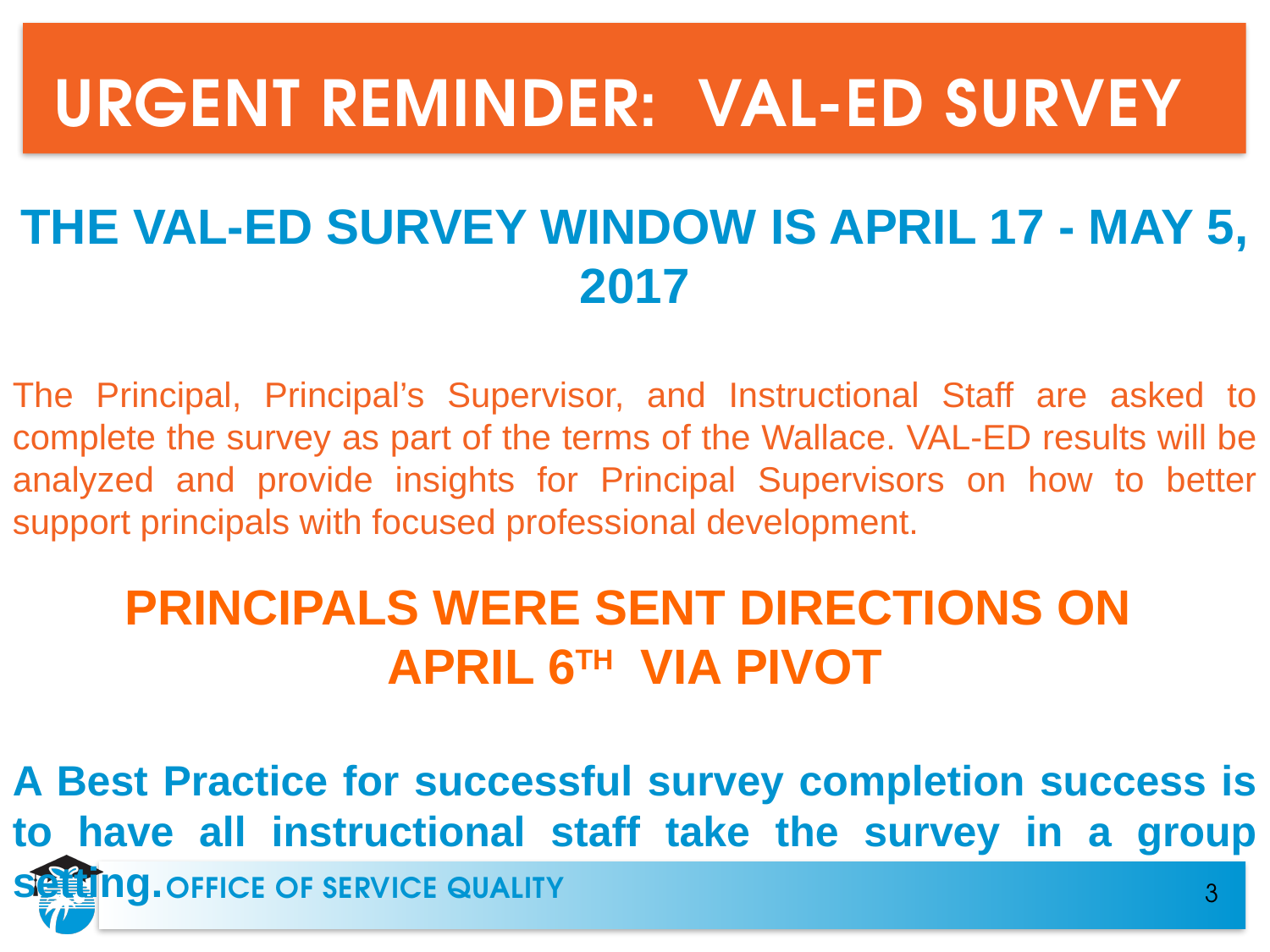

# URGENT REMINDER:  VAL-ED SURVEY
THE VAL-ED SURVEY WINDOW IS APRIL 17 - MAY 5, 2017
The Principal, Principal’s Supervisor, and Instructional Staff are asked to complete the survey as part of the terms of the Wallace. VAL-ED results will be analyzed and provide insights for Principal Supervisors on how to better support principals with focused professional development.

PRINCIPALS WERE SENT DIRECTIONS ON
APRIL 6TH  VIA PIVOT

A Best Practice for successful survey completion success is to have all instructional staff take the survey in a group setting.

3
OFFICE OF SERVICE QUALITY